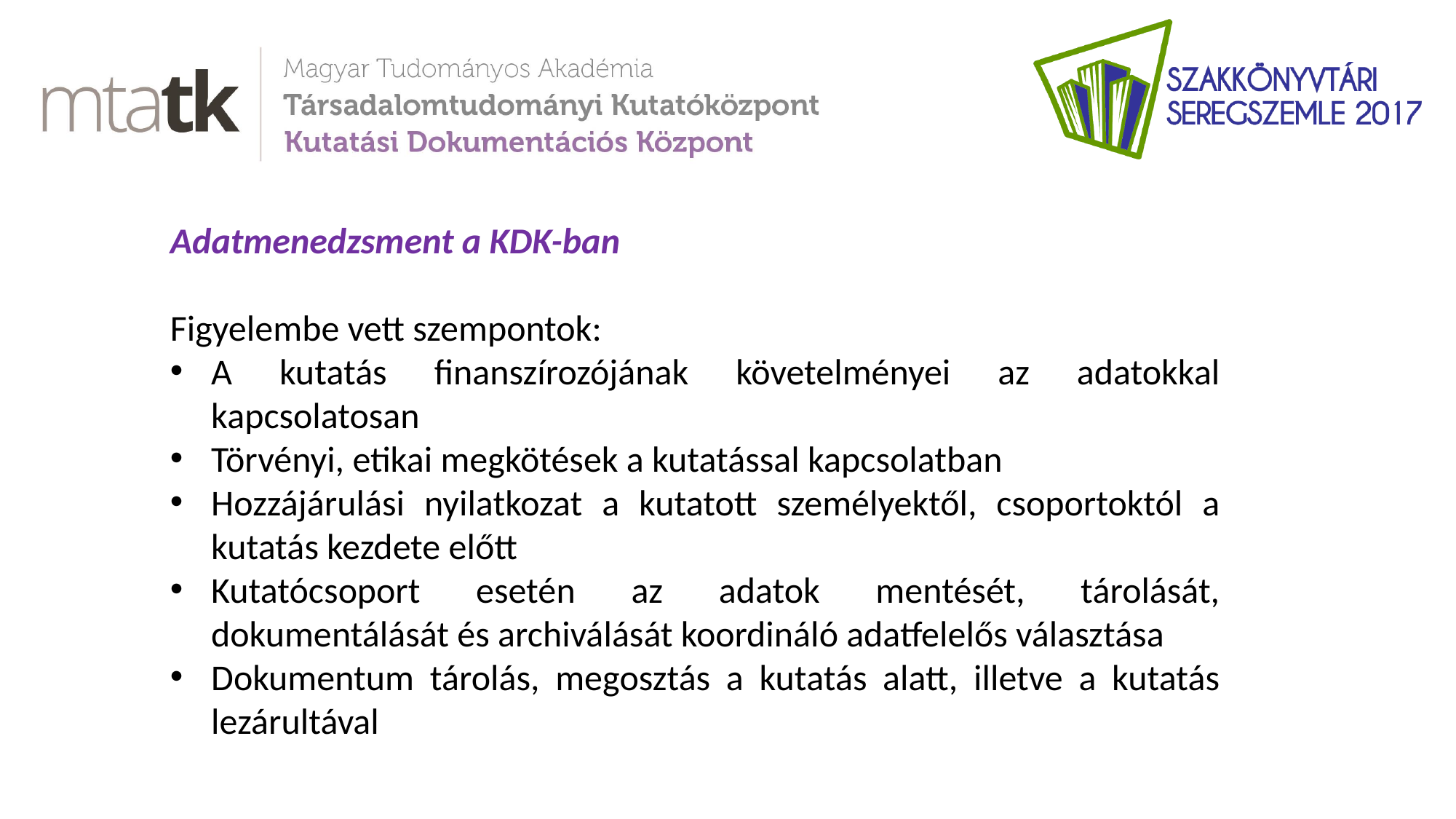

Adatmenedzsment a KDK-ban

Figyelembe vett szempontok:
A kutatás finanszírozójának követelményei az adatokkal kapcsolatosan
Törvényi, etikai megkötések a kutatással kapcsolatban
Hozzájárulási nyilatkozat a kutatott személyektől, csoportoktól a kutatás kezdete előtt
Kutatócsoport esetén az adatok mentését, tárolását, dokumentálását és archiválását koordináló adatfelelős választása
Dokumentum tárolás, megosztás a kutatás alatt, illetve a kutatás lezárultával